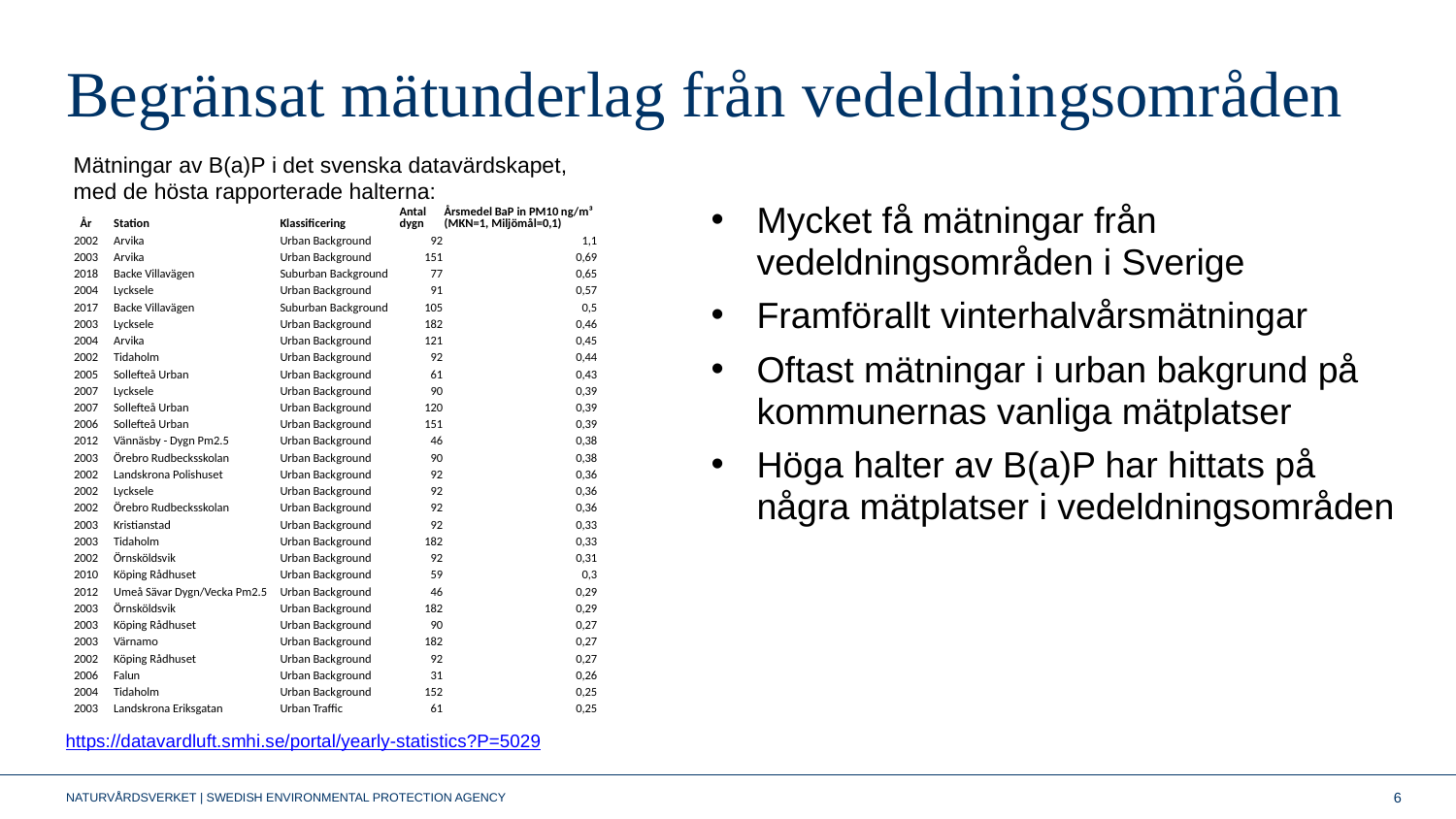

# Begränsat mätunderlag från vedeldningsområden
Mätningar av B(a)P i det svenska datavärdskapet, med de hösta rapporterade halterna:
Mycket få mätningar från vedeldningsområden i Sverige
Framförallt vinterhalvårsmätningar
Oftast mätningar i urban bakgrund på kommunernas vanliga mätplatser
Höga halter av B(a)P har hittats på några mätplatser i vedeldningsområden

| År | Station | Klassificering | Antal dygn | Årsmedel BaP in PM10 ng/m³ (MKN=1, Miljömål=0,1) |
| --- | --- | --- | --- | --- |
| 2002 | Arvika | Urban Background | 92 | 1,1 |
| 2003 | Arvika | Urban Background | 151 | 0,69 |
| 2018 | Backe Villavägen | Suburban Background | 77 | 0,65 |
| 2004 | Lycksele | Urban Background | 91 | 0,57 |
| 2017 | Backe Villavägen | Suburban Background | 105 | 0,5 |
| 2003 | Lycksele | Urban Background | 182 | 0,46 |
| 2004 | Arvika | Urban Background | 121 | 0,45 |
| 2002 | Tidaholm | Urban Background | 92 | 0,44 |
| 2005 | Sollefteå Urban | Urban Background | 61 | 0,43 |
| 2007 | Lycksele | Urban Background | 90 | 0,39 |
| 2007 | Sollefteå Urban | Urban Background | 120 | 0,39 |
| 2006 | Sollefteå Urban | Urban Background | 151 | 0,39 |
| 2012 | Vännäsby - Dygn Pm2.5 | Urban Background | 46 | 0,38 |
| 2003 | Örebro Rudbecksskolan | Urban Background | 90 | 0,38 |
| 2002 | Landskrona Polishuset | Urban Background | 92 | 0,36 |
| 2002 | Lycksele | Urban Background | 92 | 0,36 |
| 2002 | Örebro Rudbecksskolan | Urban Background | 92 | 0,36 |
| 2003 | Kristianstad | Urban Background | 92 | 0,33 |
| 2003 | Tidaholm | Urban Background | 182 | 0,33 |
| 2002 | Örnsköldsvik | Urban Background | 92 | 0,31 |
| 2010 | Köping Rådhuset | Urban Background | 59 | 0,3 |
| 2012 | Umeå Sävar Dygn/Vecka Pm2.5 | Urban Background | 46 | 0,29 |
| 2003 | Örnsköldsvik | Urban Background | 182 | 0,29 |
| 2003 | Köping Rådhuset | Urban Background | 90 | 0,27 |
| 2003 | Värnamo | Urban Background | 182 | 0,27 |
| 2002 | Köping Rådhuset | Urban Background | 92 | 0,27 |
| 2006 | Falun | Urban Background | 31 | 0,26 |
| 2004 | Tidaholm | Urban Background | 152 | 0,25 |
| 2003 | Landskrona Eriksgatan | Urban Traffic | 61 | 0,25 |
https://datavardluft.smhi.se/portal/yearly-statistics?P=5029
6
NATURVÅRDSVERKET | SWEDISH ENVIRONMENTAL PROTECTION AGENCY